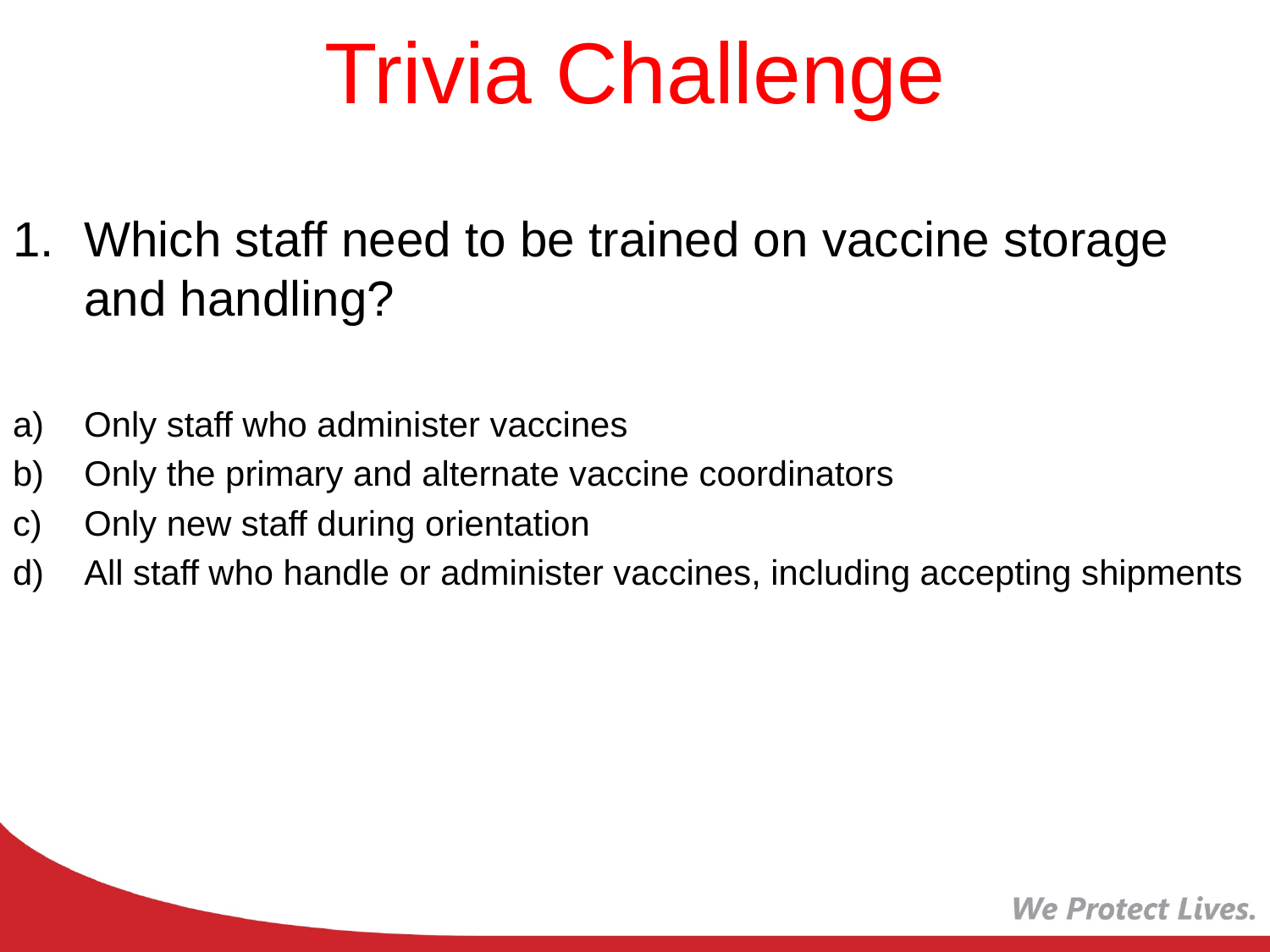

# Trivia Challenge
Which staff need to be trained on vaccine storage and handling?

Only staff who administer vaccines
Only the primary and alternate vaccine coordinators
Only new staff during orientation
All staff who handle or administer vaccines, including accepting shipments